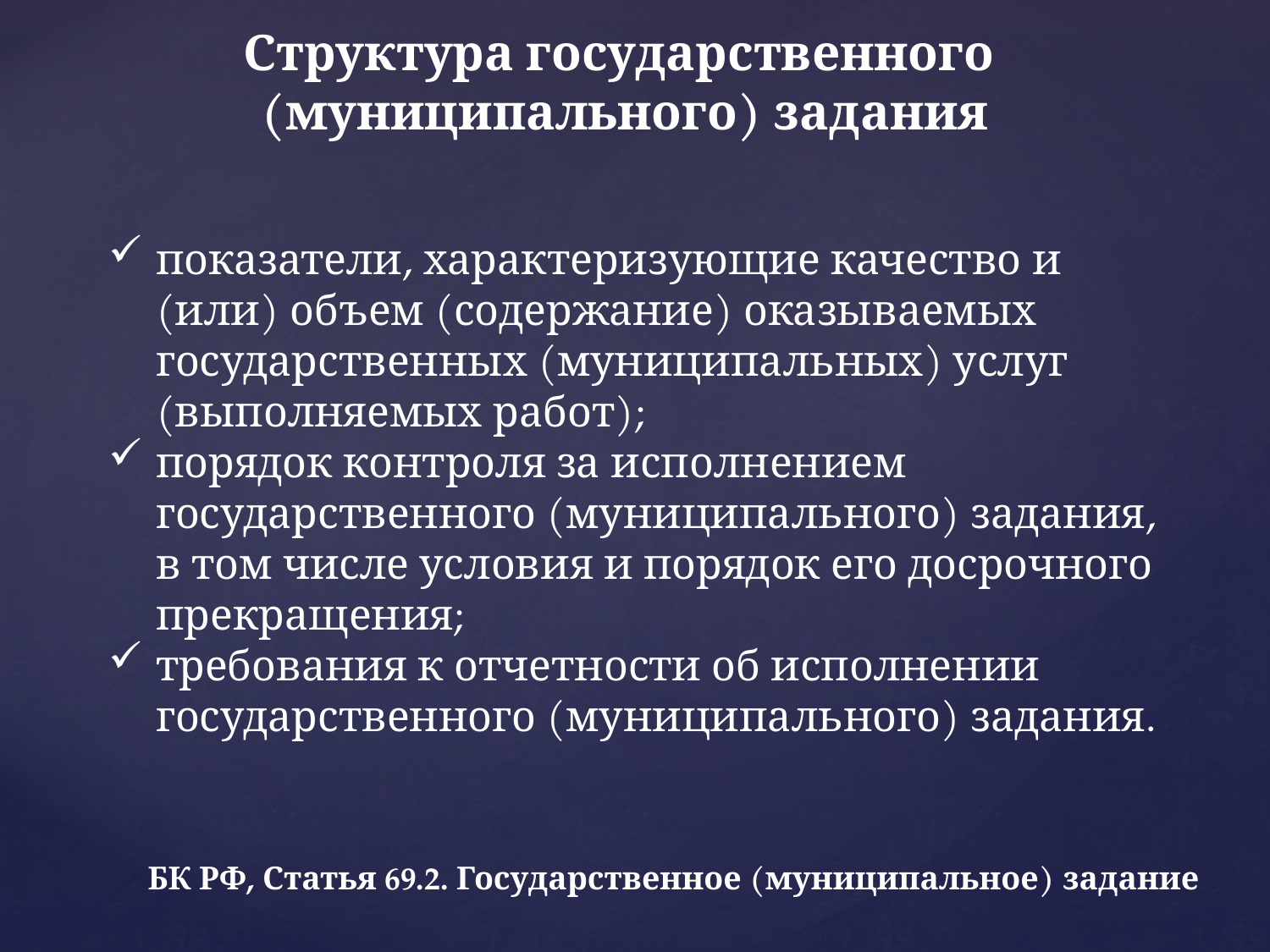

# Структура государственного (муниципального) задания
показатели, характеризующие качество и (или) объем (содержание) оказываемых государственных (муниципальных) услуг (выполняемых работ);
порядок контроля за исполнением государственного (муниципального) задания, в том числе условия и порядок его досрочного прекращения;
требования к отчетности об исполнении государственного (муниципального) задания.
БК РФ, Статья 69.2. Государственное (муниципальное) задание